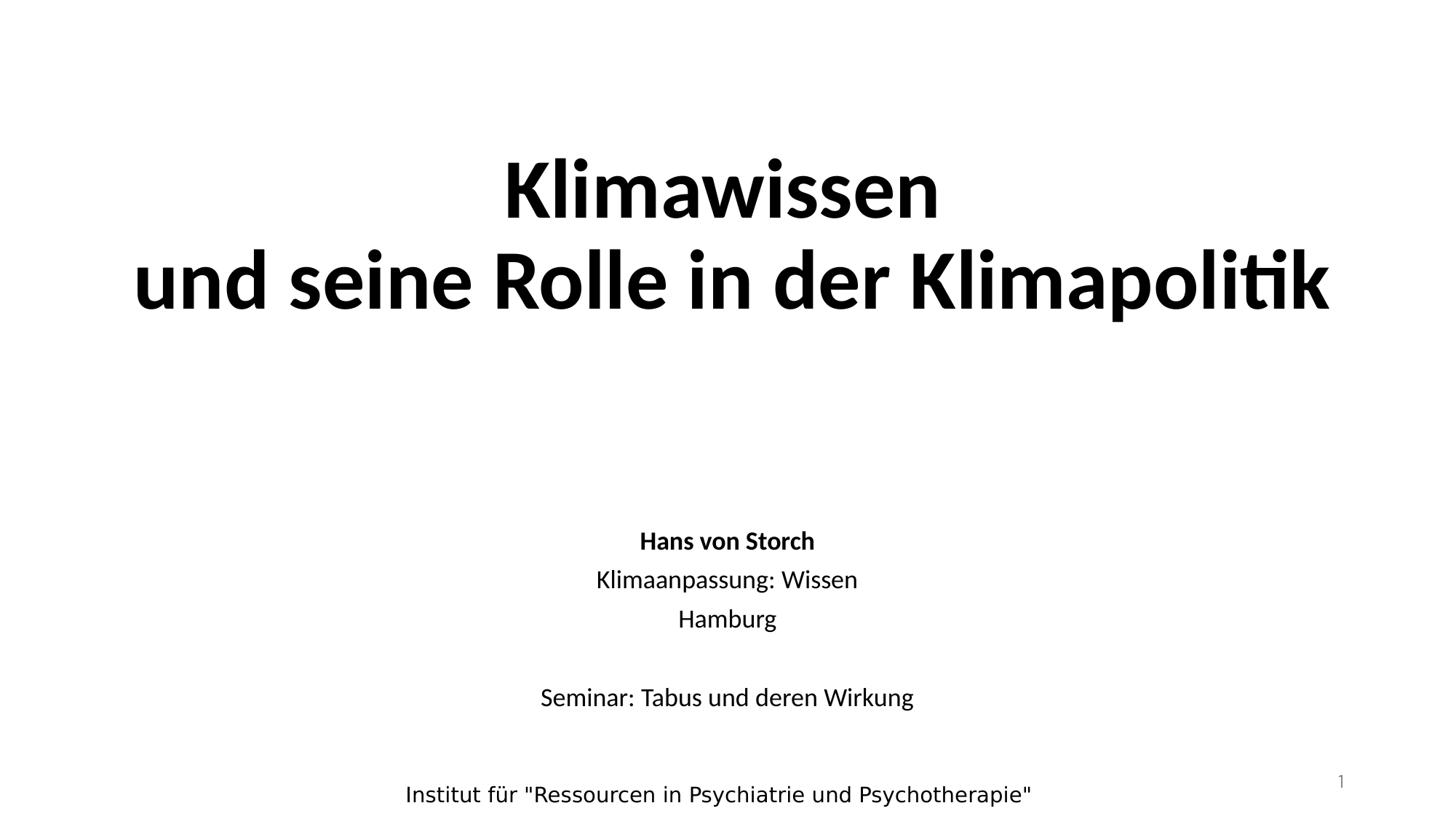

# Klimawissen und seine Rolle in der Klimapolitik
Hans von Storch
Klimaanpassung: Wissen
Hamburg

Seminar: Tabus und deren Wirkung
1
Institut für "Ressourcen in Psychiatrie und Psychotherapie"